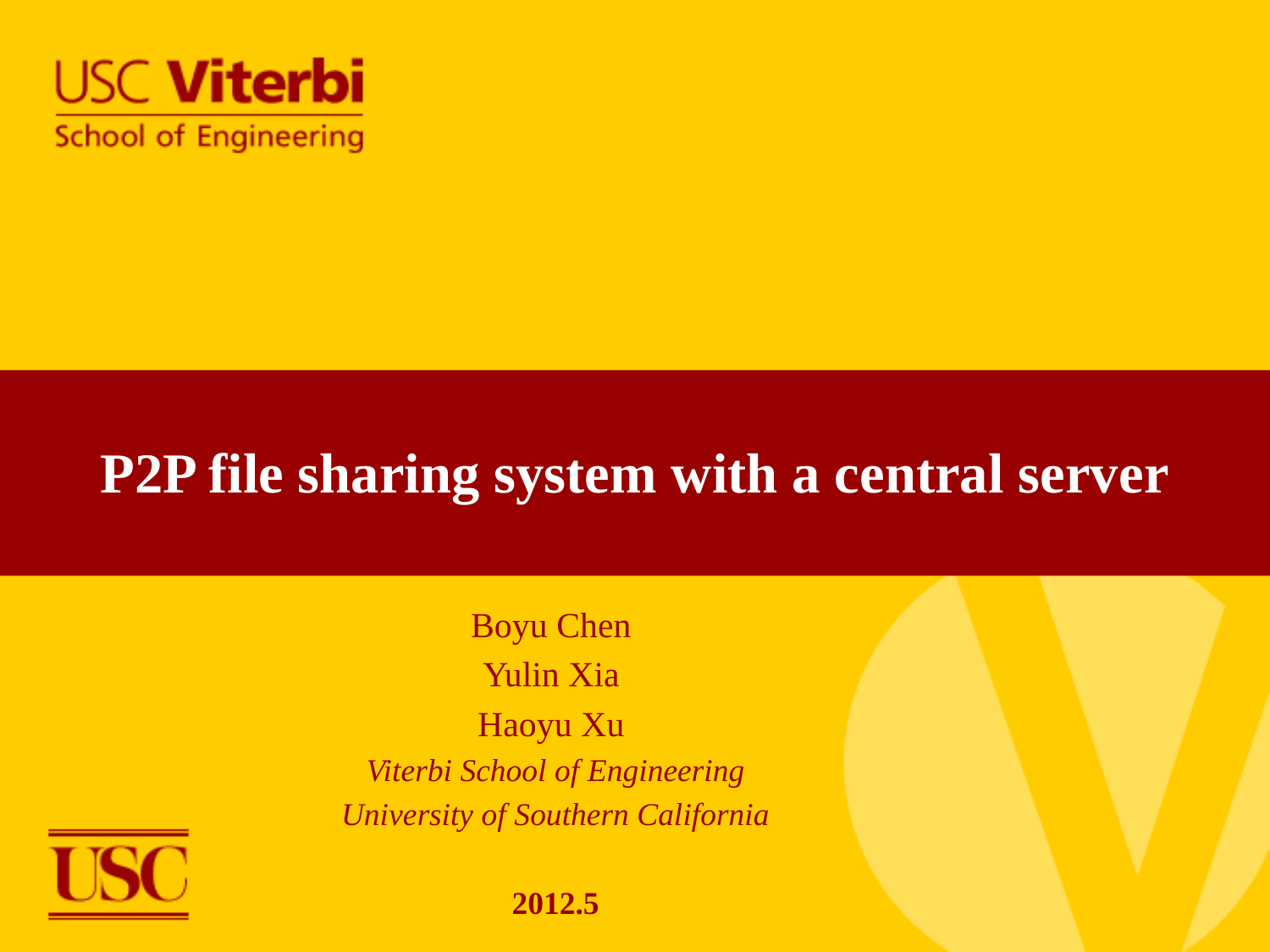

# P2P file sharing system with a central server

Boyu Chen
Yulin Xia
Haoyu Xu
Viterbi School of Engineering
University of Southern California

2012.5